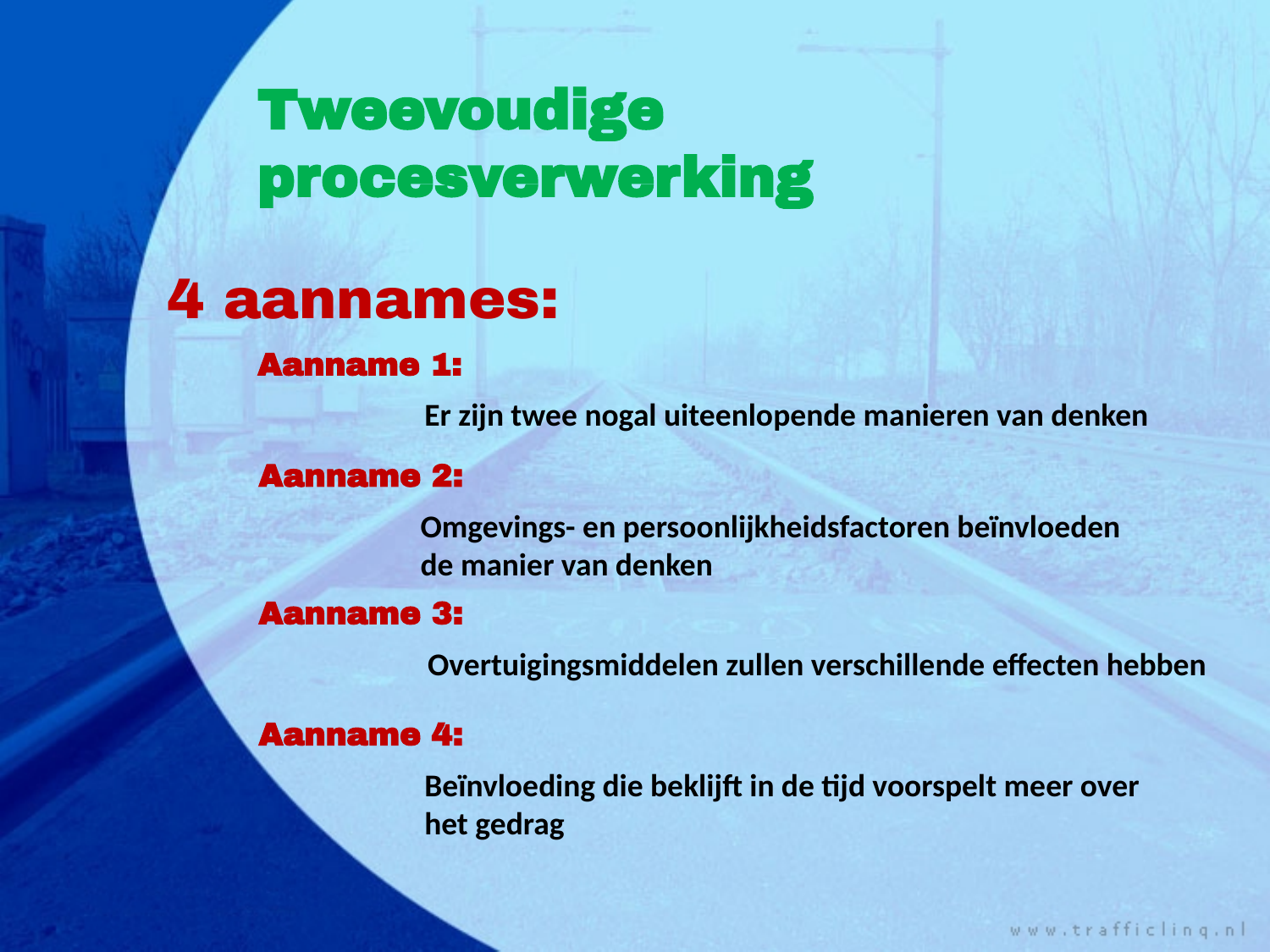

Tweevoudige procesverwerking
4 aannames:
Aanname 1:
Er zijn twee nogal uiteenlopende manieren van denken
Aanname 2:
Omgevings- en persoonlijkheidsfactoren beïnvloeden de manier van denken
Aanname 3:
Overtuigingsmiddelen zullen verschillende effecten hebben
Aanname 4:
Beïnvloeding die beklijft in de tijd voorspelt meer over het gedrag